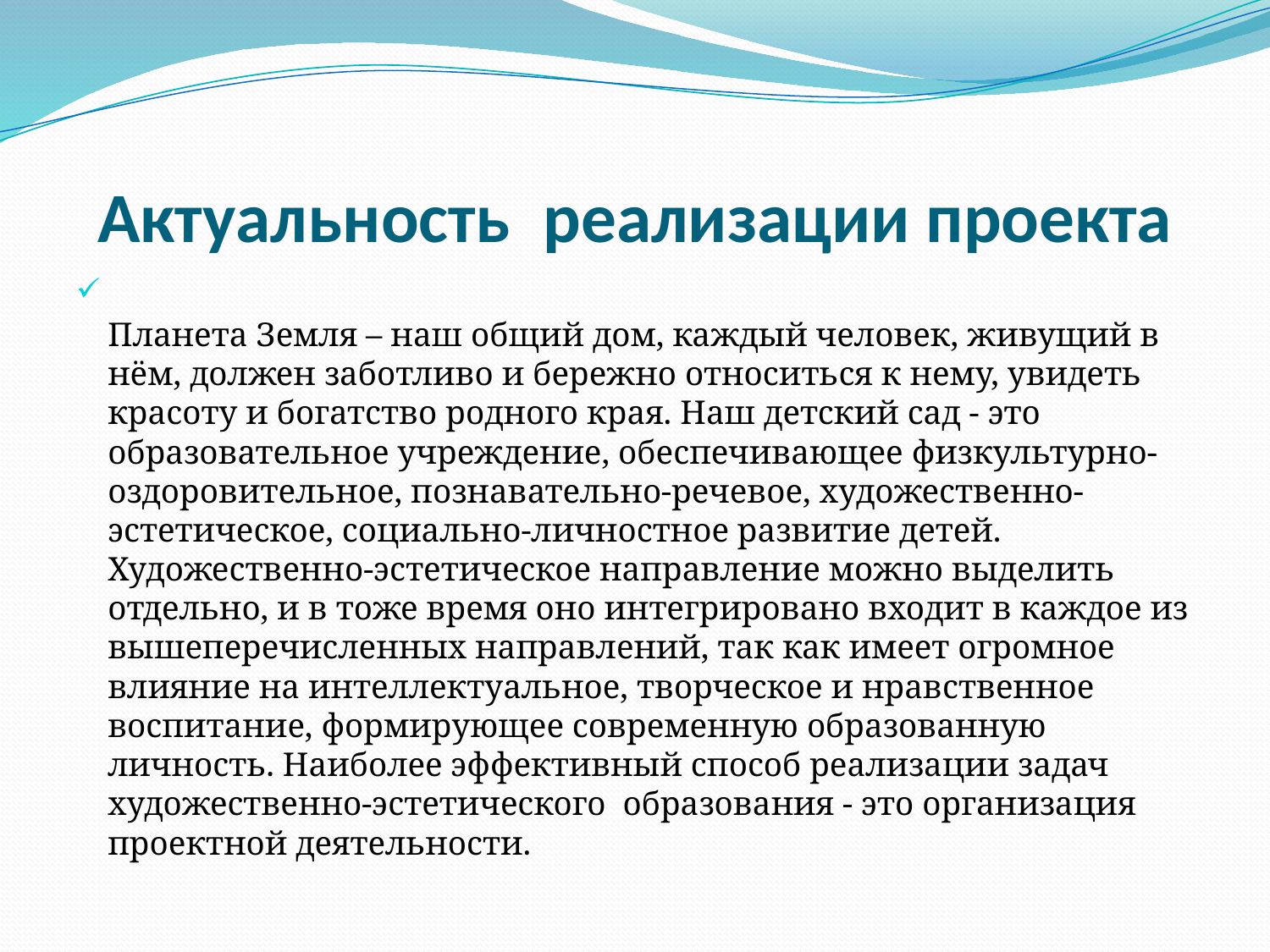

# Актуальность  реализации проекта
Планета Земля – наш общий дом, каждый человек, живущий в нём, должен заботливо и бережно относиться к нему, увидеть красоту и богатство родного края. Наш детский сад - это образовательное учреждение, обеспечивающее физкультурно-оздоровительное, познавательно-речевое, художественно-эстетическое, социально-личностное развитие детей. Художественно-эстетическое направление можно выделить отдельно, и в тоже время оно интегрировано входит в каждое из вышеперечисленных направлений, так как имеет огромное влияние на интеллектуальное, творческое и нравственное воспитание, формирующее современную образованную личность. Наиболее эффективный способ реализации задач художественно-эстетического  образования - это организация проектной деятельности.